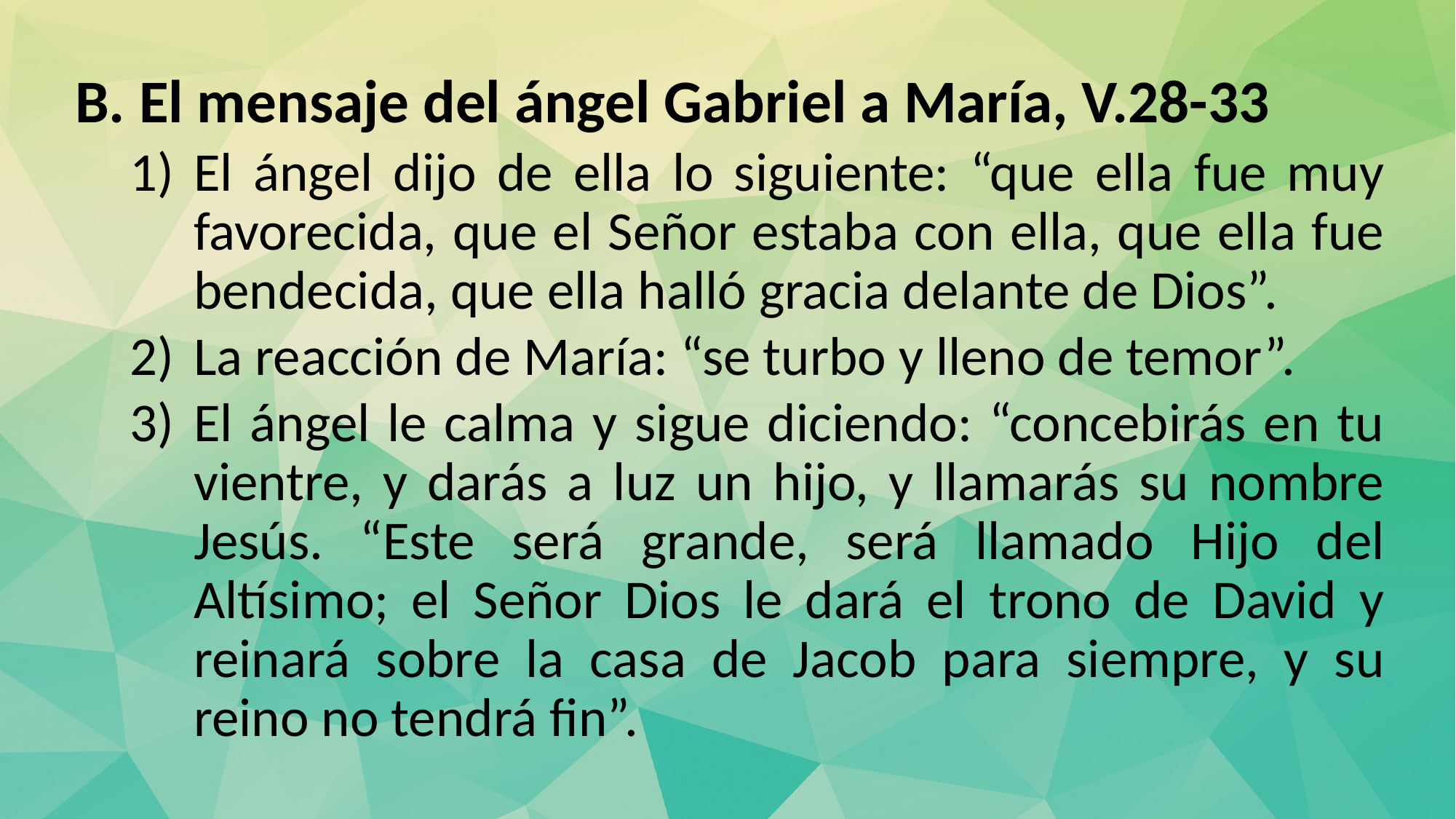

El mensaje del ángel Gabriel a María, V.28-33
El ángel dijo de ella lo siguiente: “que ella fue muy favorecida, que el Señor estaba con ella, que ella fue bendecida, que ella halló gracia delante de Dios”.
La reacción de María: “se turbo y lleno de temor”.
El ángel le calma y sigue diciendo: “concebirás en tu vientre, y darás a luz un hijo, y llamarás su nombre Jesús. “Este será grande, será llamado Hijo del Altísimo; el Señor Dios le dará el trono de David y reinará sobre la casa de Jacob para siempre, y su reino no tendrá fin”.